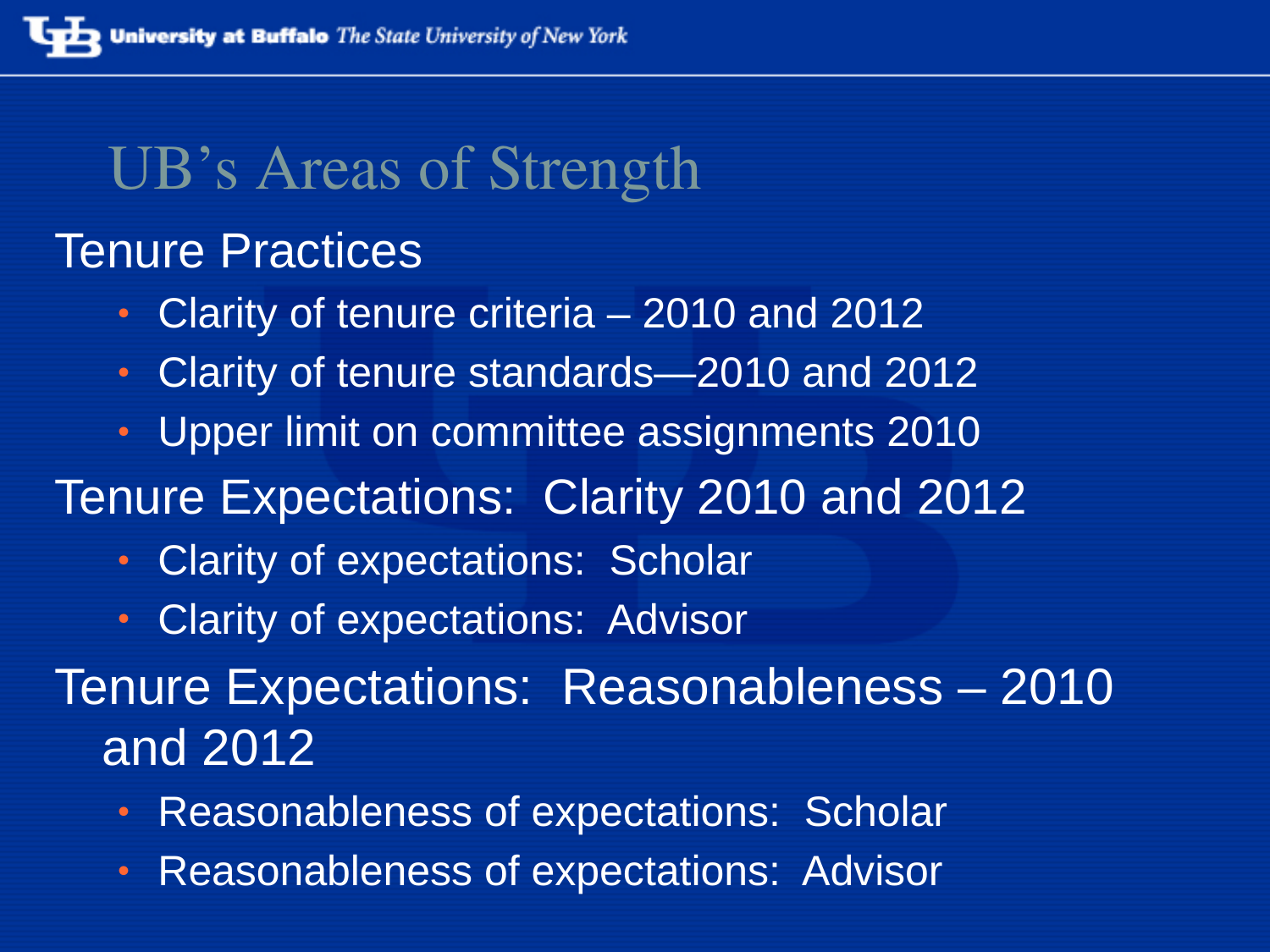

# UB’s Areas of Strength
Tenure Practices
Clarity of tenure criteria – 2010 and 2012
Clarity of tenure standards—2010 and 2012
Upper limit on committee assignments 2010
Tenure Expectations:  Clarity 2010 and 2012
Clarity of expectations:  Scholar
Clarity of expectations:  Advisor
Tenure Expectations:  Reasonableness – 2010 and 2012
Reasonableness of expectations:  Scholar
Reasonableness of expectations:  Advisor